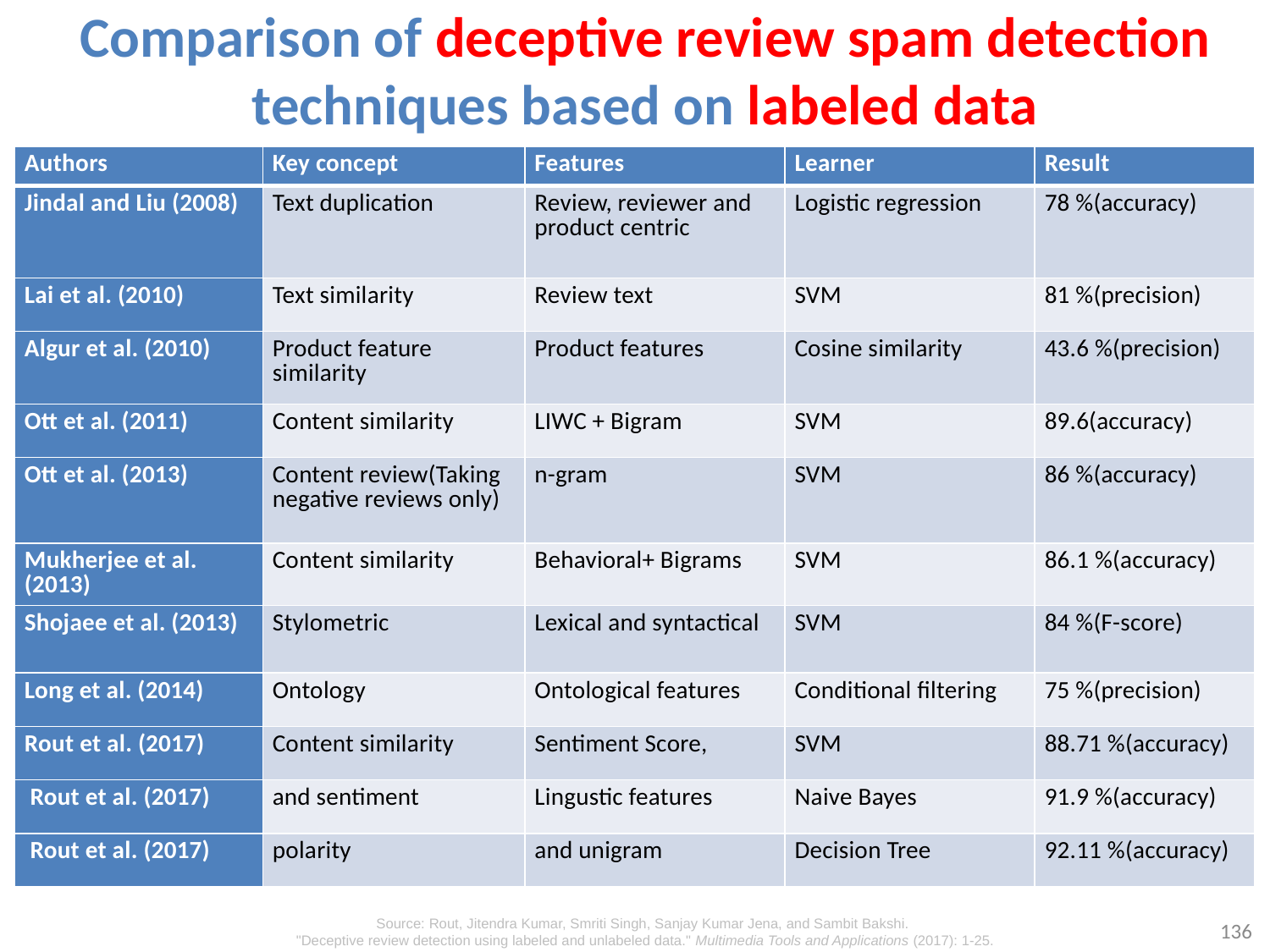

# Comparison of deceptive review spam detection techniques based on labeled data
| Authors | Key concept | Features | Learner | Result |
| --- | --- | --- | --- | --- |
| Jindal and Liu (2008) | Text duplication | Review, reviewer and product centric | Logistic regression | 78 %(accuracy) |
| Lai et al. (2010) | Text similarity | Review text | SVM | 81 %(precision) |
| Algur et al. (2010) | Product feature similarity | Product features | Cosine similarity | 43.6 %(precision) |
| Ott et al. (2011) | Content similarity | LIWC + Bigram | SVM | 89.6(accuracy) |
| Ott et al. (2013) | Content review(Taking negative reviews only) | n-gram | SVM | 86 %(accuracy) |
| Mukherjee et al. (2013) | Content similarity | Behavioral+ Bigrams | SVM | 86.1 %(accuracy) |
| Shojaee et al. (2013) | Stylometric | Lexical and syntactical | SVM | 84 %(F-score) |
| Long et al. (2014) | Ontology | Ontological features | Conditional filtering | 75 %(precision) |
| Rout et al. (2017) | Content similarity | Sentiment Score, | SVM | 88.71 %(accuracy) |
| Rout et al. (2017) | and sentiment | Lingustic features | Naive Bayes | 91.9 %(accuracy) |
| Rout et al. (2017) | polarity | and unigram | Decision Tree | 92.11 %(accuracy) |
136
Source: Rout, Jitendra Kumar, Smriti Singh, Sanjay Kumar Jena, and Sambit Bakshi.
"Deceptive review detection using labeled and unlabeled data." Multimedia Tools and Applications (2017): 1-25.